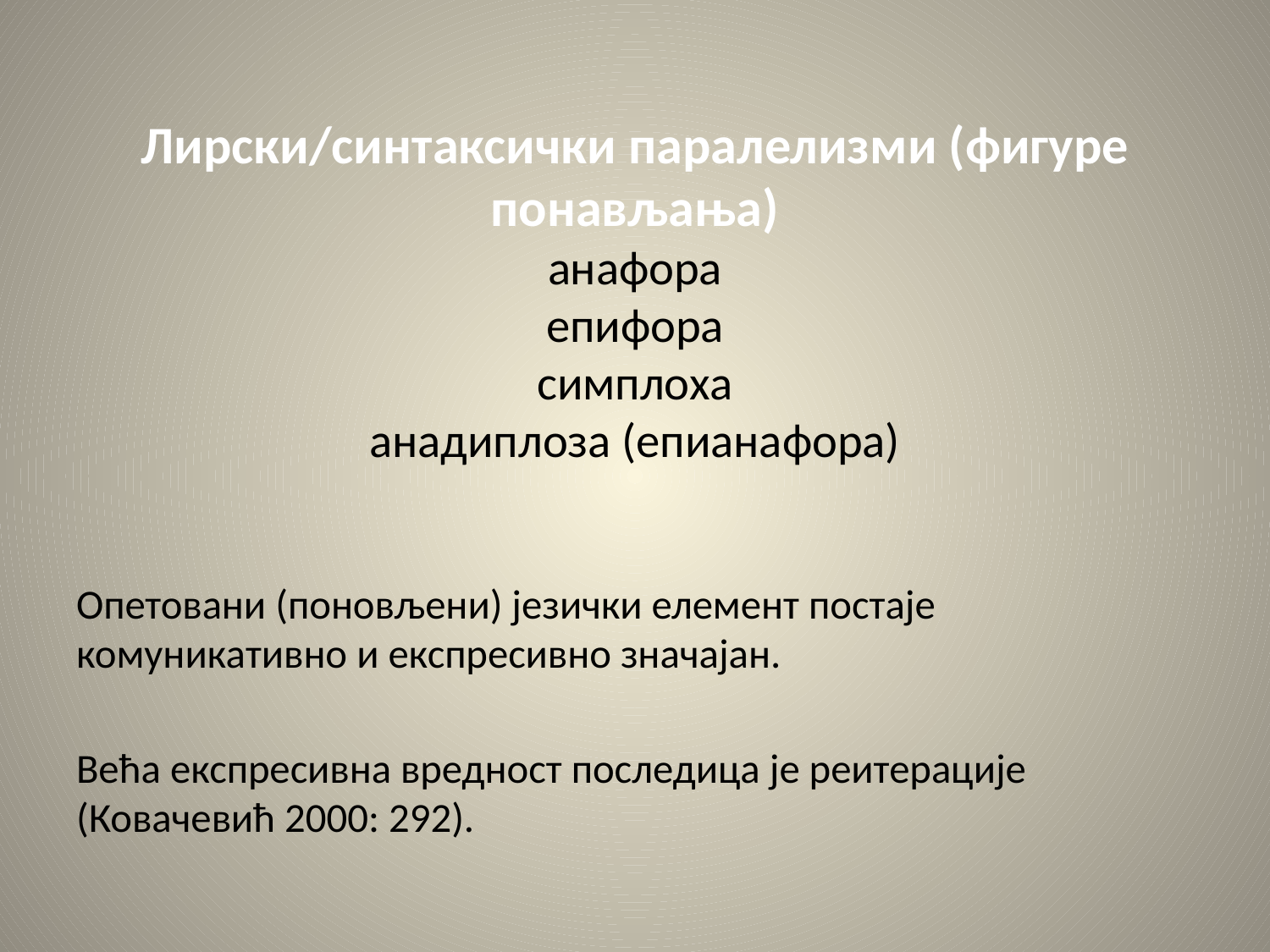

# Лирски/синтаксички паралелизми (фигуре понављања) анафора епифора симплоха анадиплоза (епианафора)
Опетовани (поновљени) језички елемент постаје комуникативно и експресивно значајан.

Већа експресивна вредност последица је реитерације (Ковачевић 2000: 292).